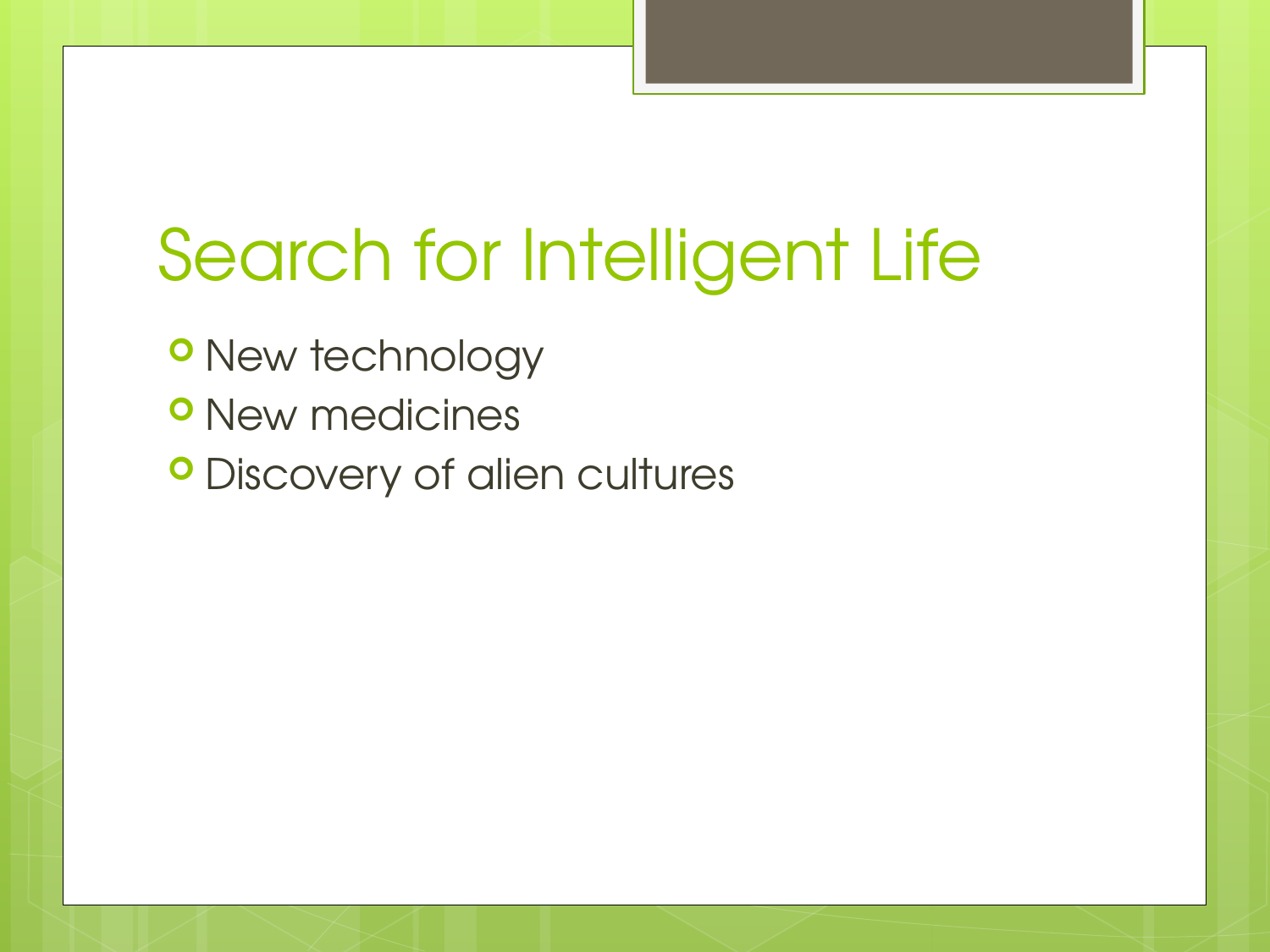

# Search for Intelligent Life
New technology
New medicines
Discovery of alien cultures